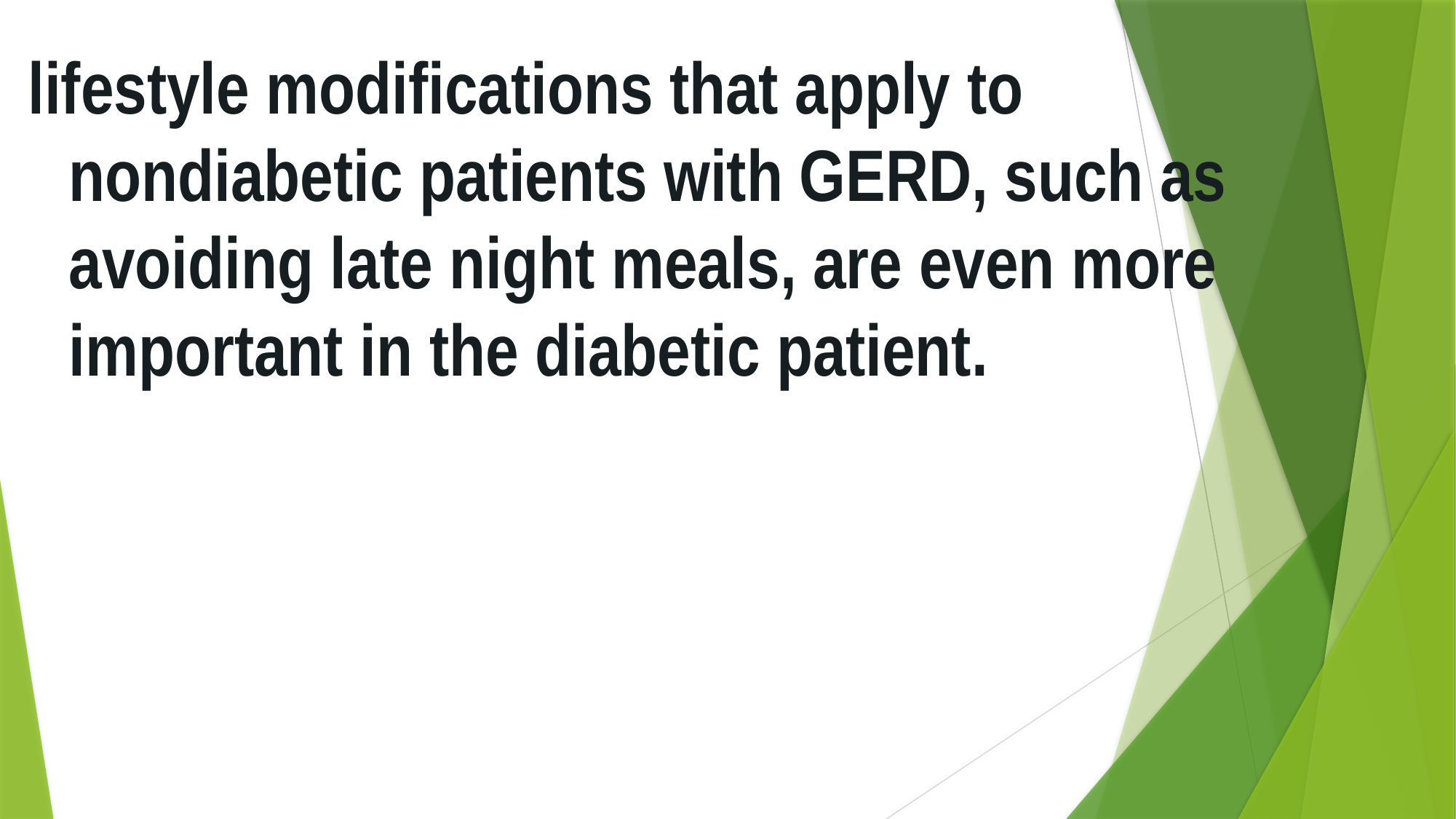

lifestyle modifications that apply to nondiabetic patients with GERD, such as avoiding late night meals, are even more important in the diabetic patient.